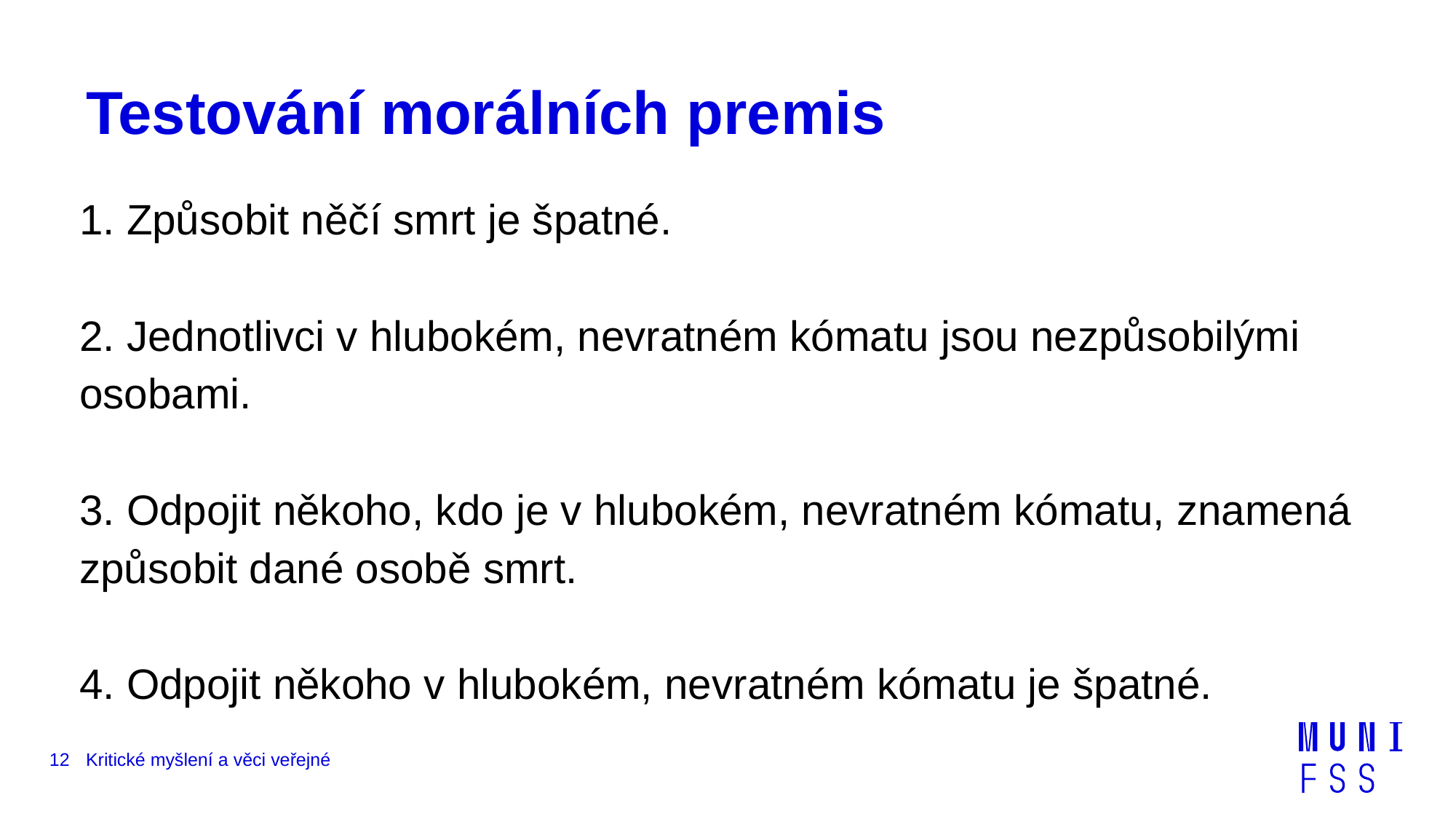

# Testování morálních premis
1. Způsobit něčí smrt je špatné.

2. Jednotlivci v hlubokém, nevratném kómatu jsou nezpůsobilými osobami.

3. Odpojit někoho, kdo je v hlubokém, nevratném kómatu, znamená způsobit dané osobě smrt.

4. Odpojit někoho v hlubokém, nevratném kómatu je špatné.

12
Kritické myšlení a věci veřejné